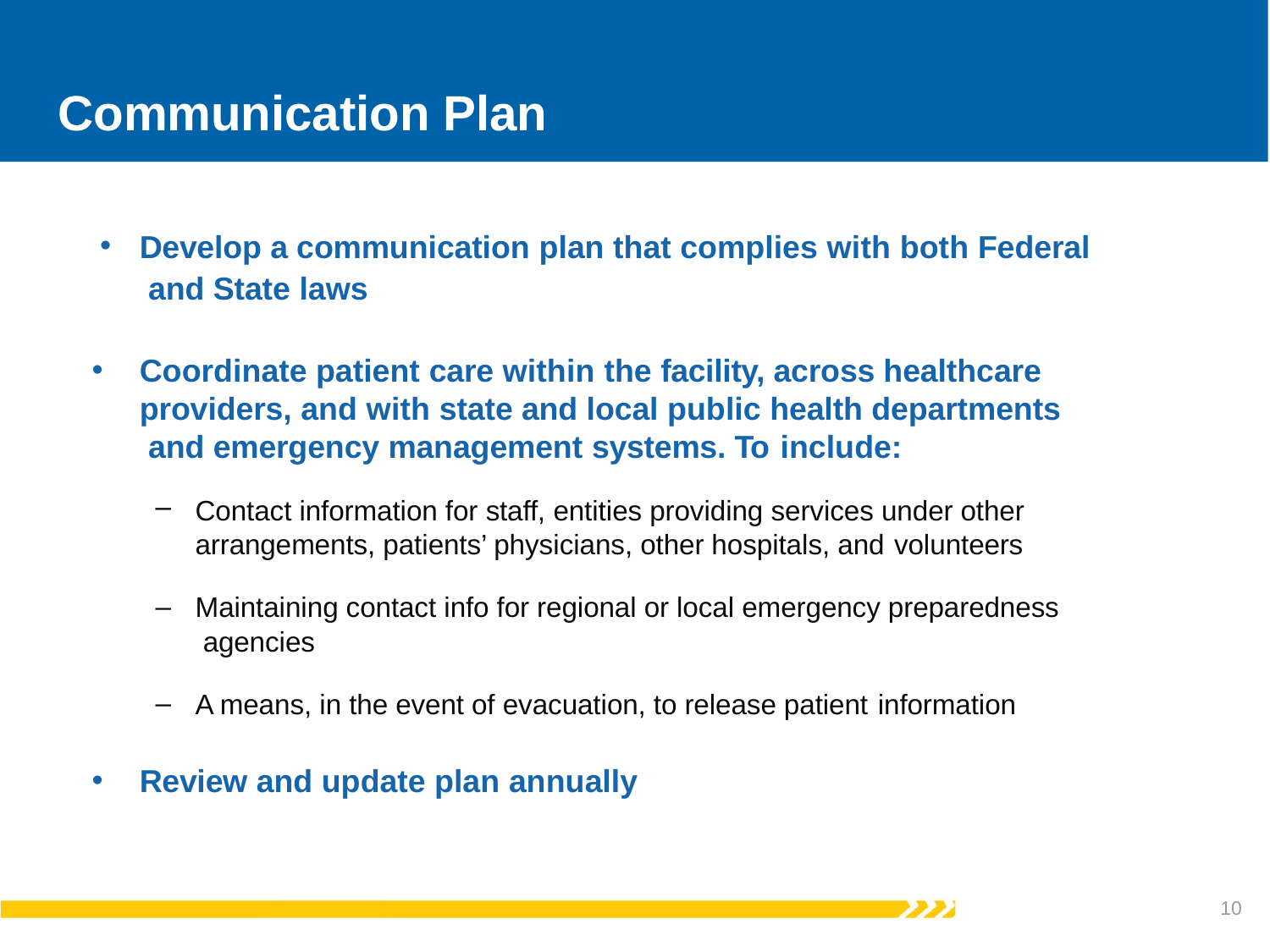

# Communication Plan
Develop a communication plan that complies with both Federal  and State laws

Coordinate patient care within the facility, across healthcare  providers, and with state and local public health departments  and emergency management systems. To include:
Contact information for staff, entities providing services under other  arrangements, patients’ physicians, other hospitals, and volunteers

Maintaining contact info for regional or local emergency preparedness  agencies

A means, in the event of evacuation, to release patient information

Review and update plan annually
10